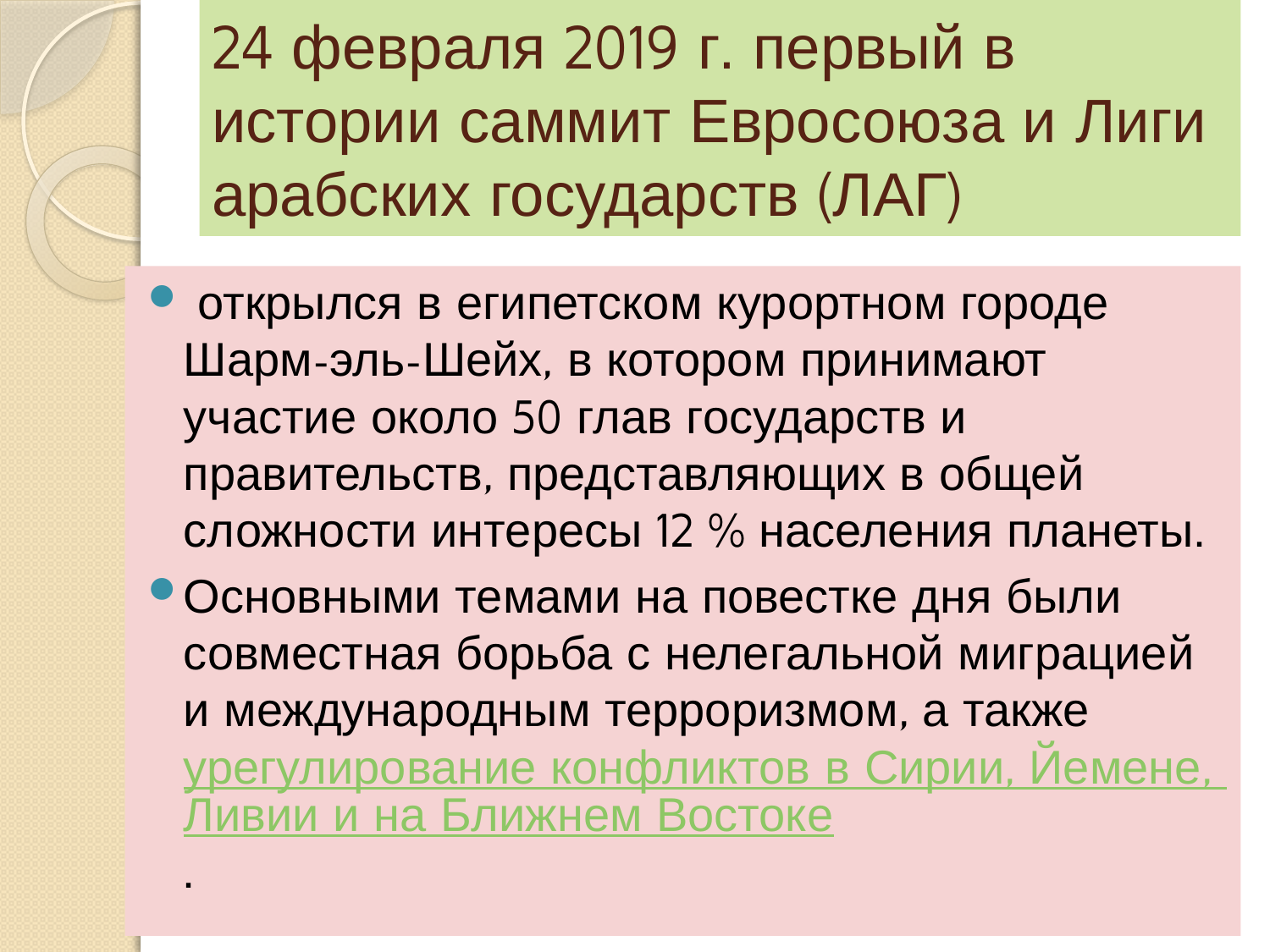

# 24 февраля 2019 г. первый в истории саммит Евросоюза и Лиги арабских государств (ЛАГ)
 открылся в египетском курортном городе Шарм-эль-Шейх, в котором принимают участие около 50 глав государств и правительств, представляющих в общей сложности интересы 12 % населения планеты.
Основными темами на повестке дня были совместная борьба с нелегальной миграцией и международным терроризмом, а также урегулирование конфликтов в Сирии, Йемене, Ливии и на Ближнем Востоке.